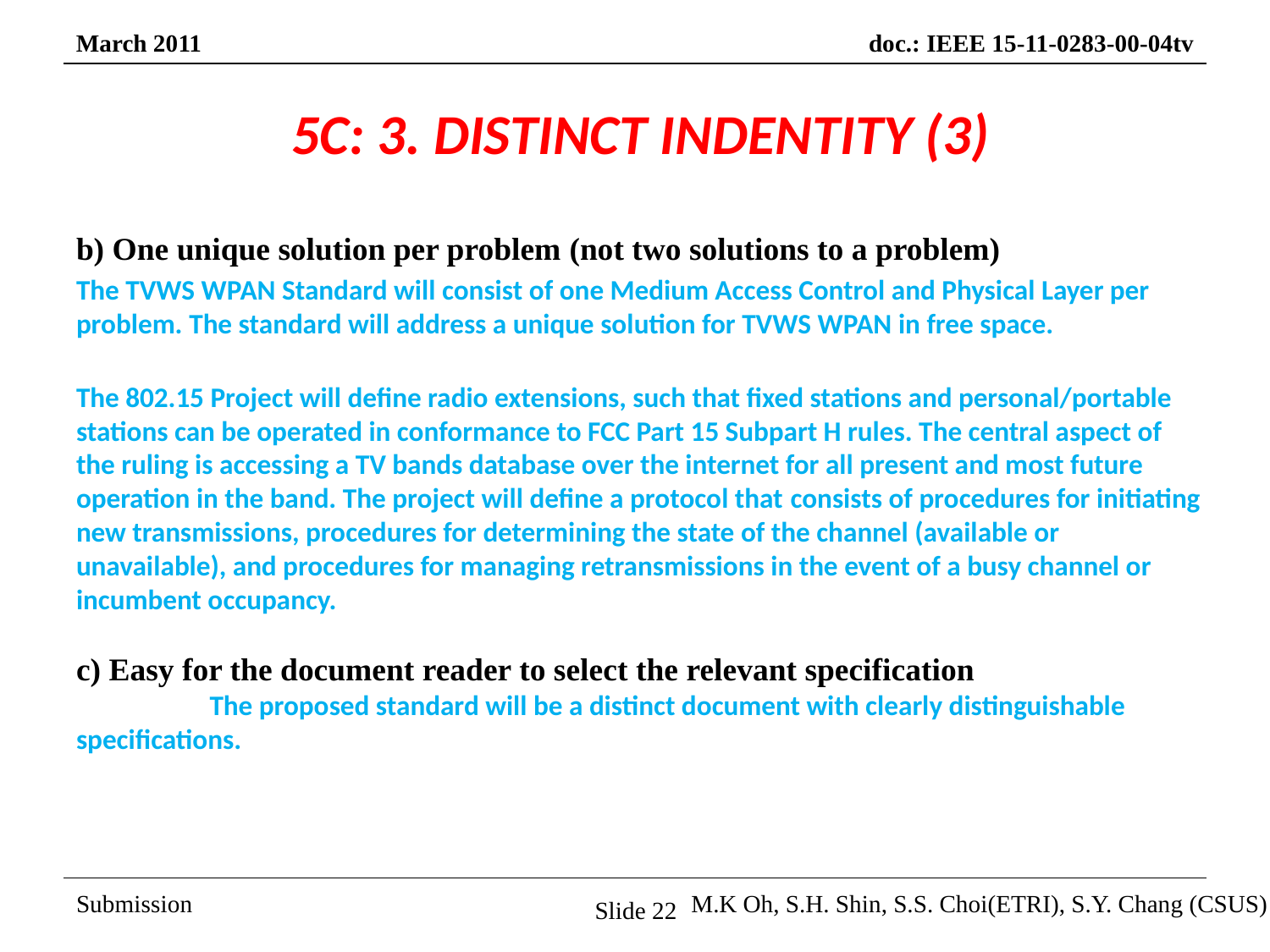

# 5C: 3. DISTINCT INDENTITY (3)
b) One unique solution per problem (not two solutions to a problem)
The TVWS WPAN Standard will consist of one Medium Access Control and Physical Layer per problem. The standard will address a unique solution for TVWS WPAN in free space.

The 802.15 Project will define radio extensions, such that fixed stations and personal/portable stations can be operated in conformance to FCC Part 15 Subpart H rules. The central aspect of the ruling is accessing a TV bands database over the internet for all present and most future operation in the band. The project will define a protocol that consists of procedures for initiating new transmissions, procedures for determining the state of the channel (available or unavailable), and procedures for managing retransmissions in the event of a busy channel or incumbent occupancy.

c) Easy for the document reader to select the relevant specification
	 The proposed standard will be a distinct document with clearly distinguishable specifications.

Slide 22